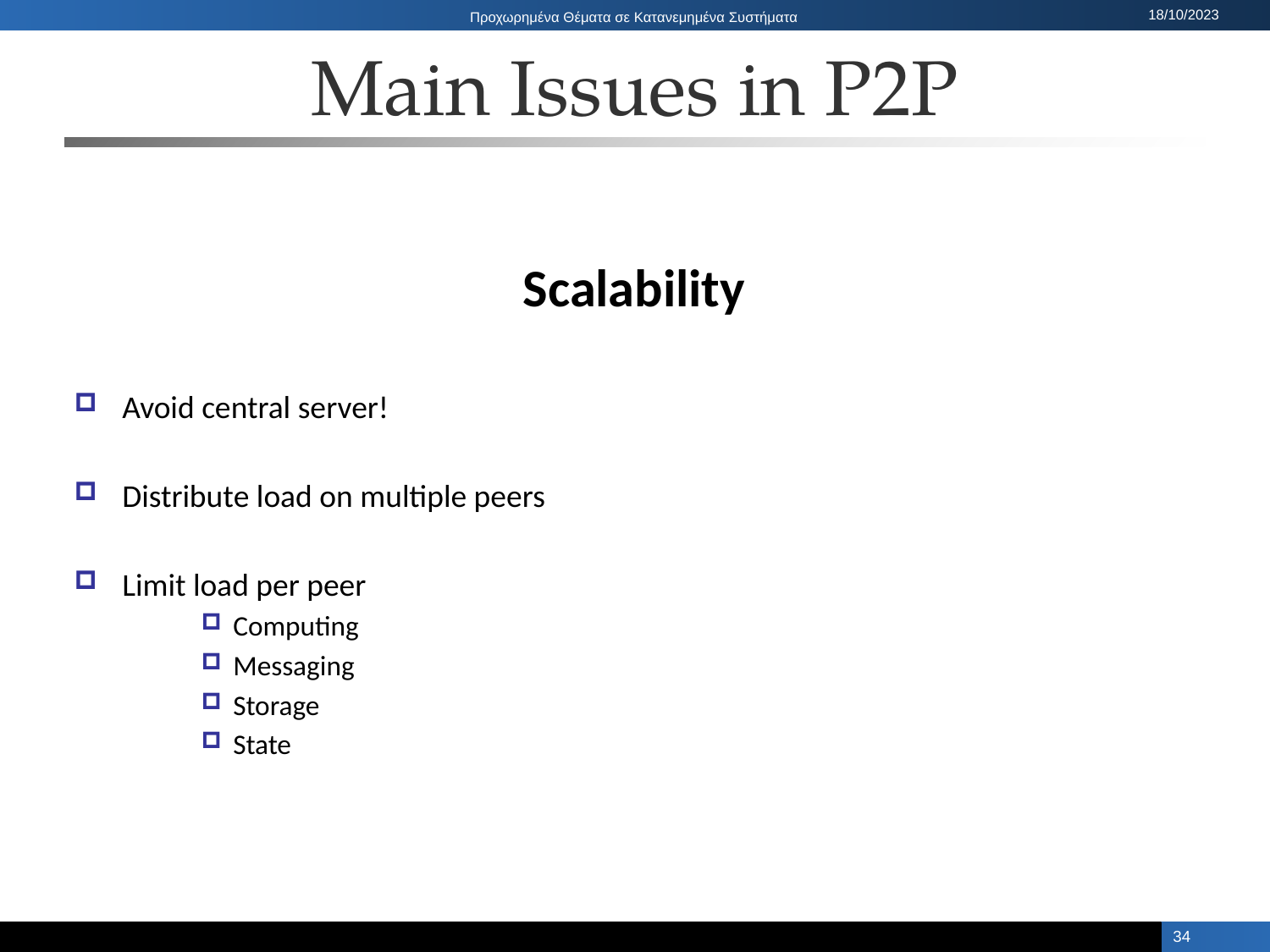

# Main Issues in P2P
Scalability

Avoid central server!

Distribute load on multiple peers

Limit load per peer
Computing
Messaging
Storage
State